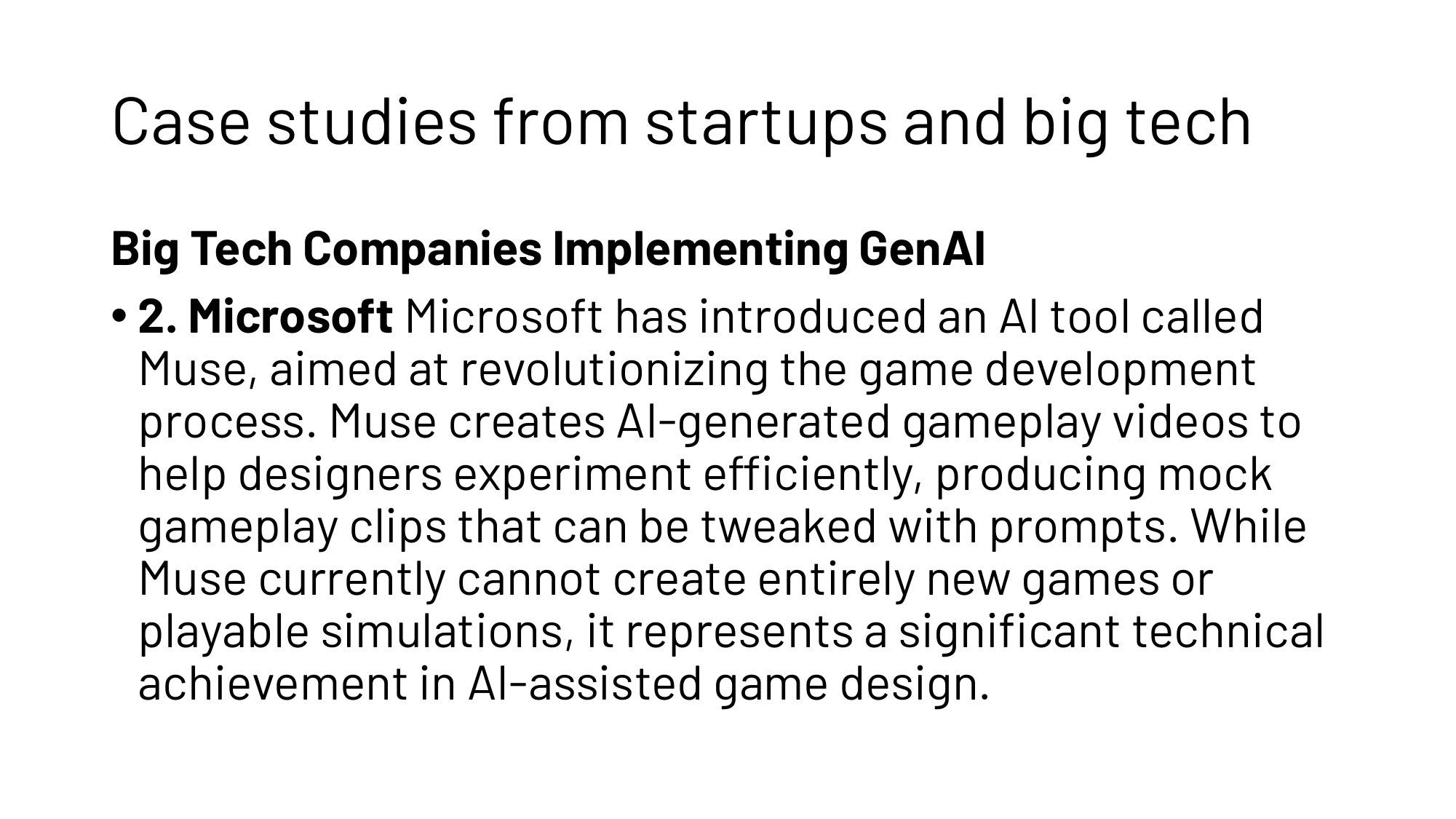

# Case studies from startups and big tech
Big Tech Companies Implementing GenAI
2. Microsoft Microsoft has introduced an AI tool called Muse, aimed at revolutionizing the game development process. Muse creates AI-generated gameplay videos to help designers experiment efficiently, producing mock gameplay clips that can be tweaked with prompts. While Muse currently cannot create entirely new games or playable simulations, it represents a significant technical achievement in AI-assisted game design.